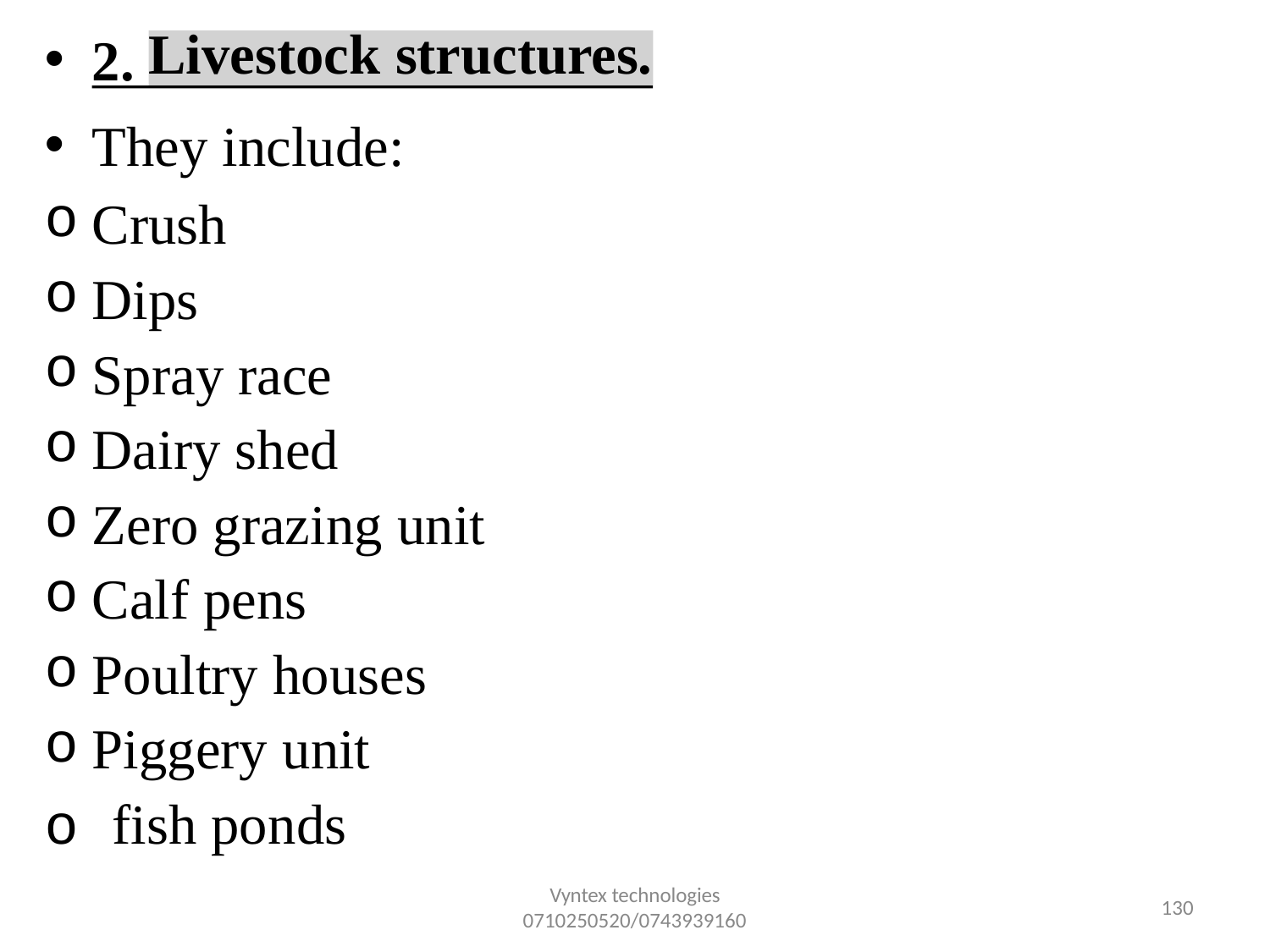

2.
Livestock structures.

They include:
Crush
Dips
Spray race
Dairy shed
Zero grazing unit
Calf pens
Poultry houses
Piggery unit
o fish ponds
Vyntex technologies
0710250520/0743939160
130